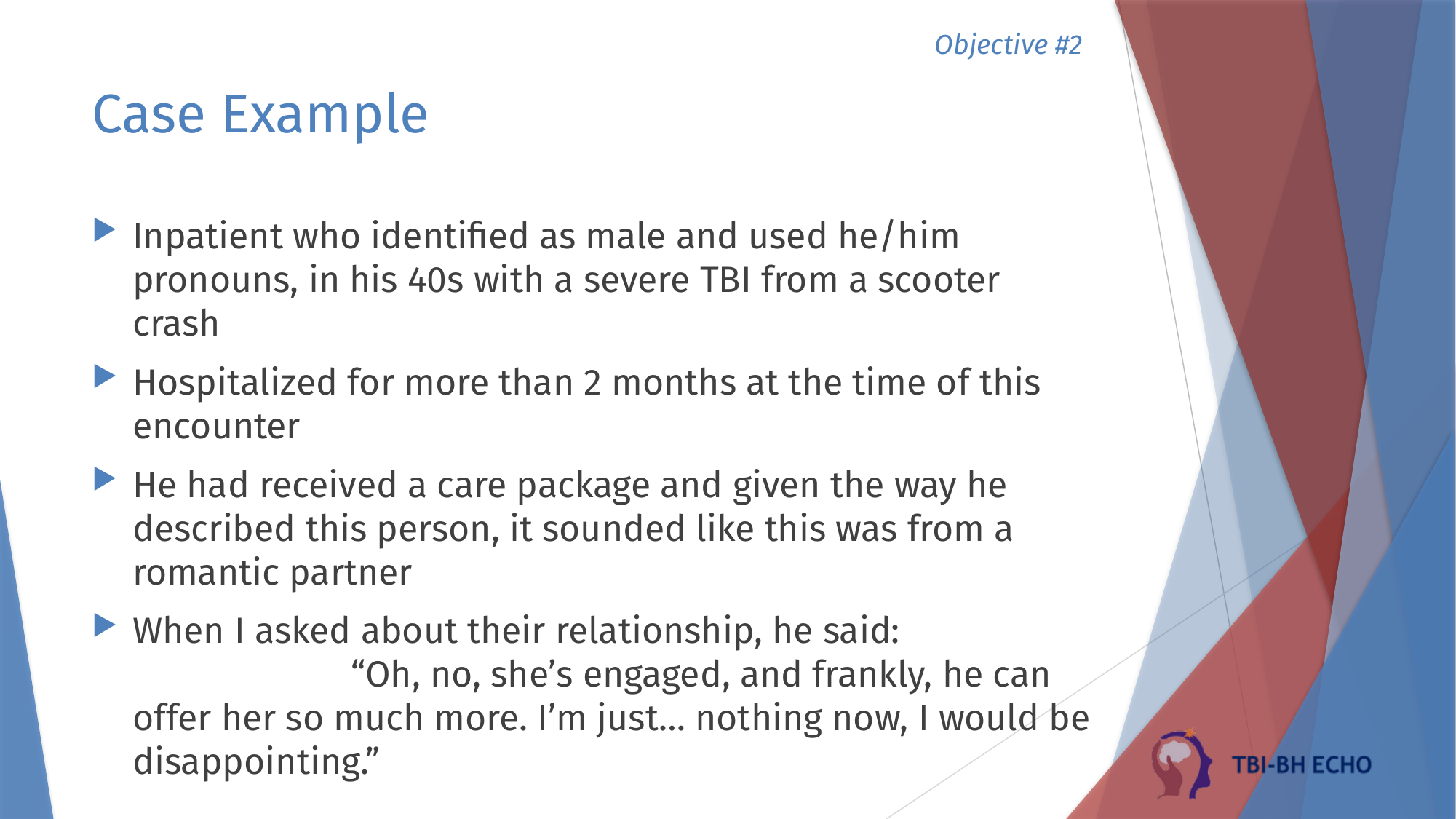

Objective #2
# Case Example
Inpatient who identified as male and used he/him pronouns, in his 40s with a severe TBI from a scooter crash
Hospitalized for more than 2 months at the time of this encounter
He had received a care package and given the way he described this person, it sounded like this was from a romantic partner
When I asked about their relationship, he said: 			“Oh, no, she’s engaged, and frankly, he can offer her so much more. I’m just… nothing now, I would be disappointing.”